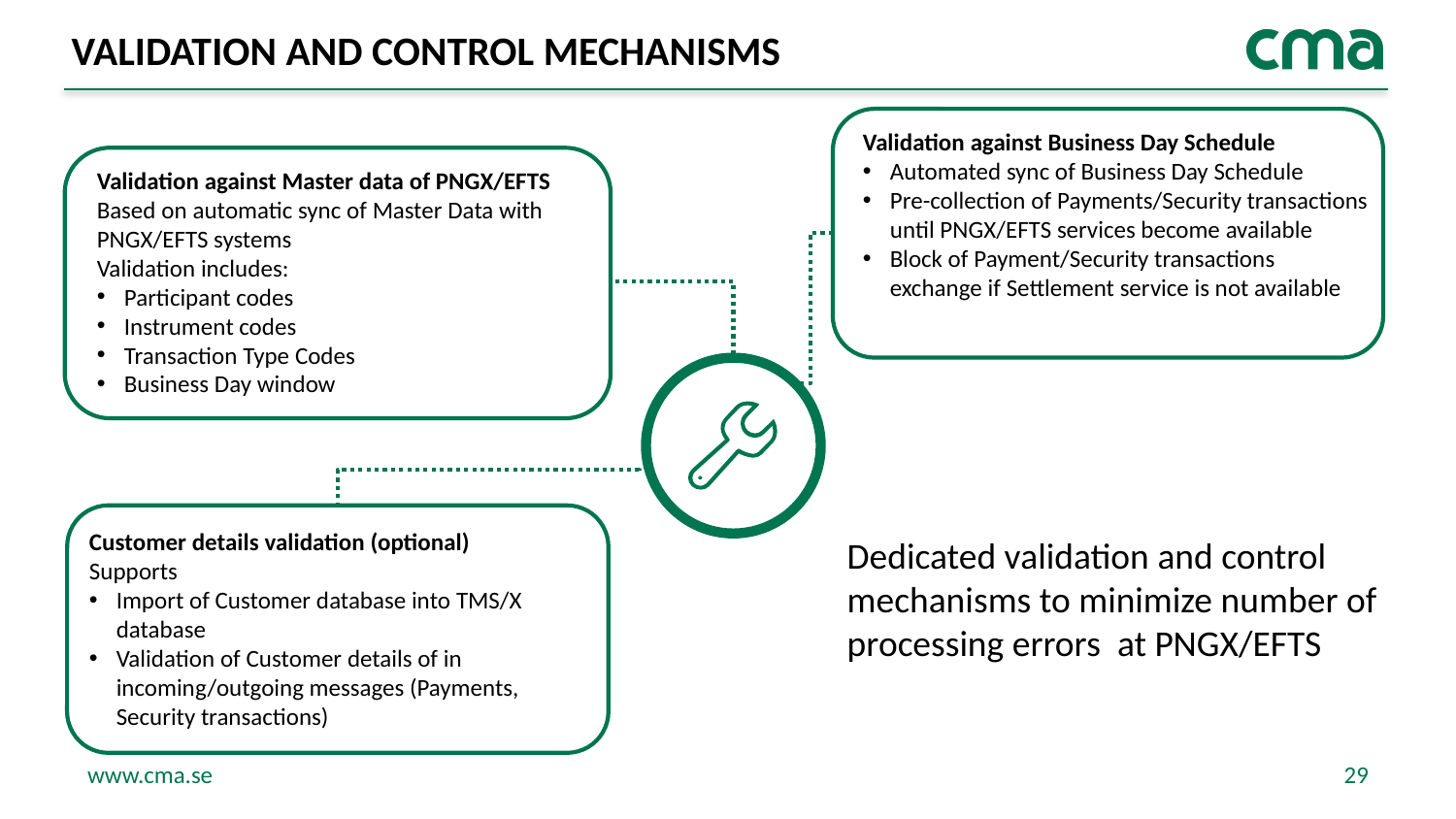

# VALIDATION AND CONTROL MECHANISMS

Validation against Business Day Schedule
Automated sync of Business Day Schedule
Pre-collection of Payments/Security transactions until PNGX/EFTS services become available
Block of Payment/Security transactions exchange if Settlement service is not available

Validation against Master data of PNGX/EFTS
Based on automatic sync of Master Data with PNGX/EFTS systems
Validation includes:
Participant codes
Instrument codes
Transaction Type Codes
Business Day window

Customer details validation (optional)
Supports
Import of Customer database into TMS/X database
Validation of Customer details of in incoming/outgoing messages (Payments, Security transactions)

Dedicated validation and control mechanisms to minimize number of processing errors  at PNGX/EFTS
29